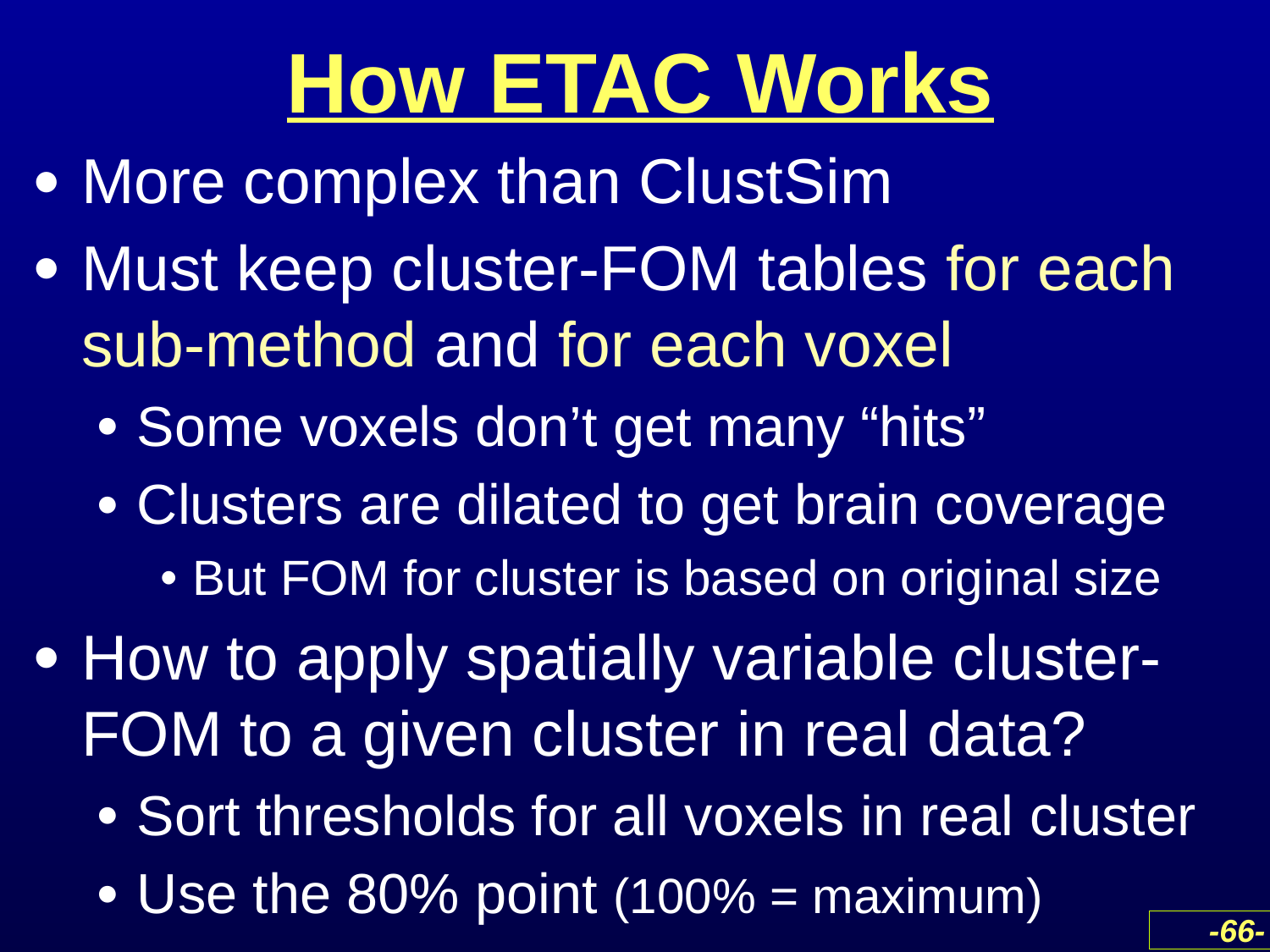

# How ETAC Works
More complex than ClustSim
Must keep cluster-FOM tables for each sub-method and for each voxel
Some voxels don’t get many “hits”
Clusters are dilated to get brain coverage
But FOM for cluster is based on original size
How to apply spatially variable cluster-FOM to a given cluster in real data?
Sort thresholds for all voxels in real cluster
Use the 80% point (100% = maximum)